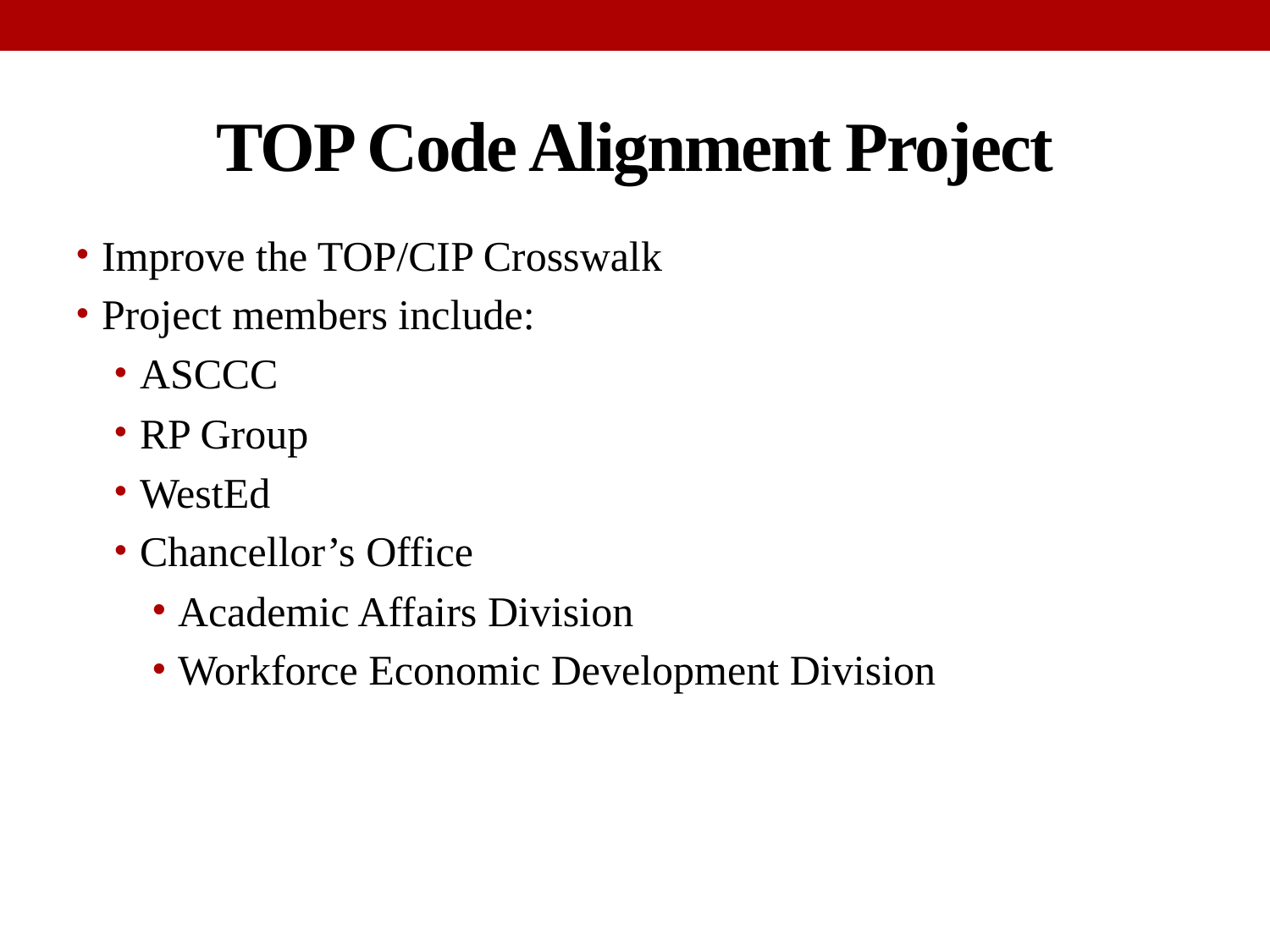

# TOP Code Alignment Project
Improve the TOP/CIP Crosswalk
Project members include:
ASCCC
RP Group
WestEd
Chancellor’s Office
Academic Affairs Division
Workforce Economic Development Division